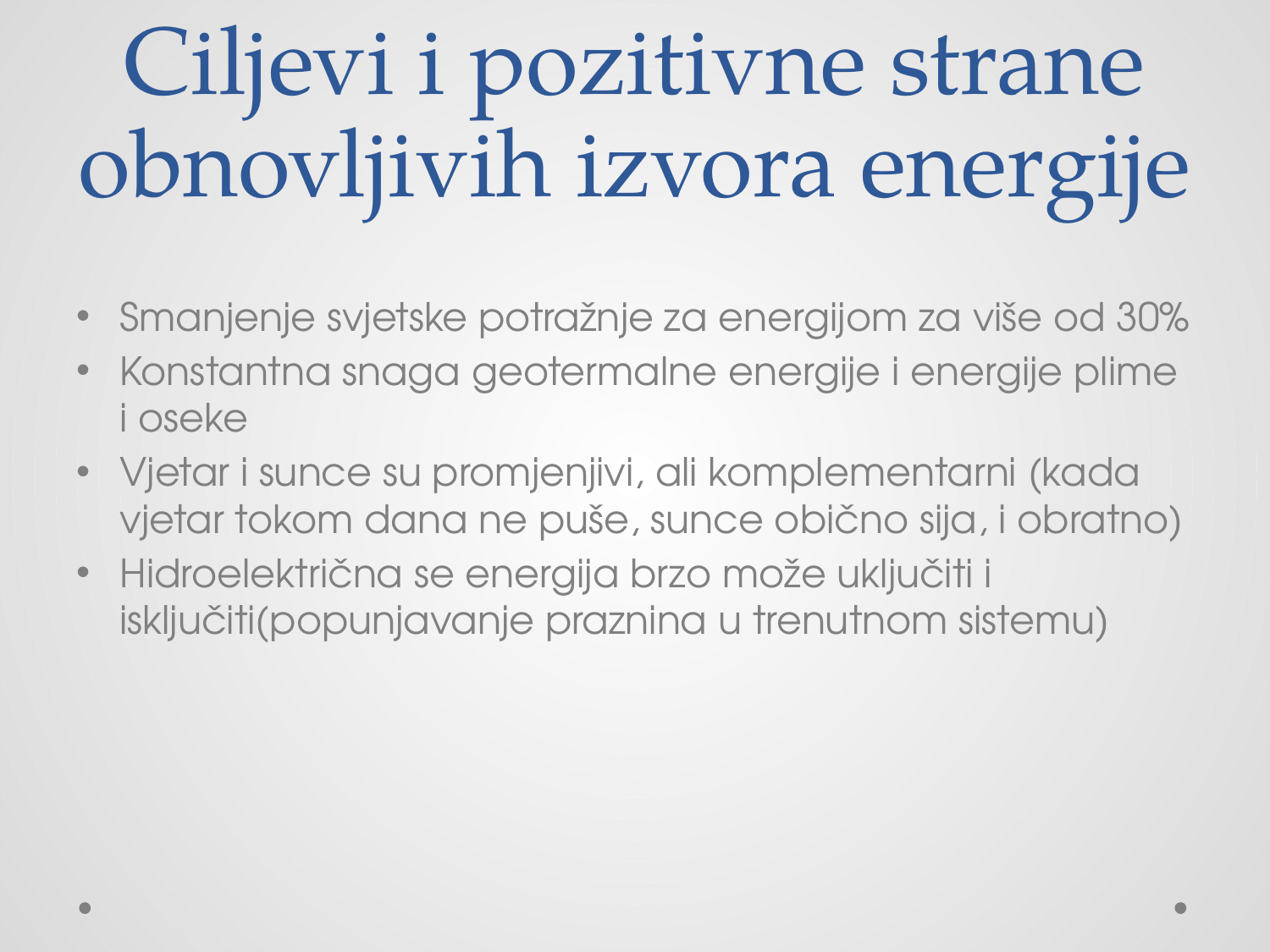

# Ciljevi i pozitivne strane obnovljivih izvora energije
Smanjenje svjetske potražnje za energijom za više od 30%
Konstantna snaga geotermalne energije i energije plime i oseke
Vjetar i sunce su promjenjivi, ali komplementarni (kada vjetar tokom dana ne puše, sunce obično sija, i obratno)
Hidroelektrična se energija brzo može uključiti i isključiti(popunjavanje praznina u trenutnom sistemu)